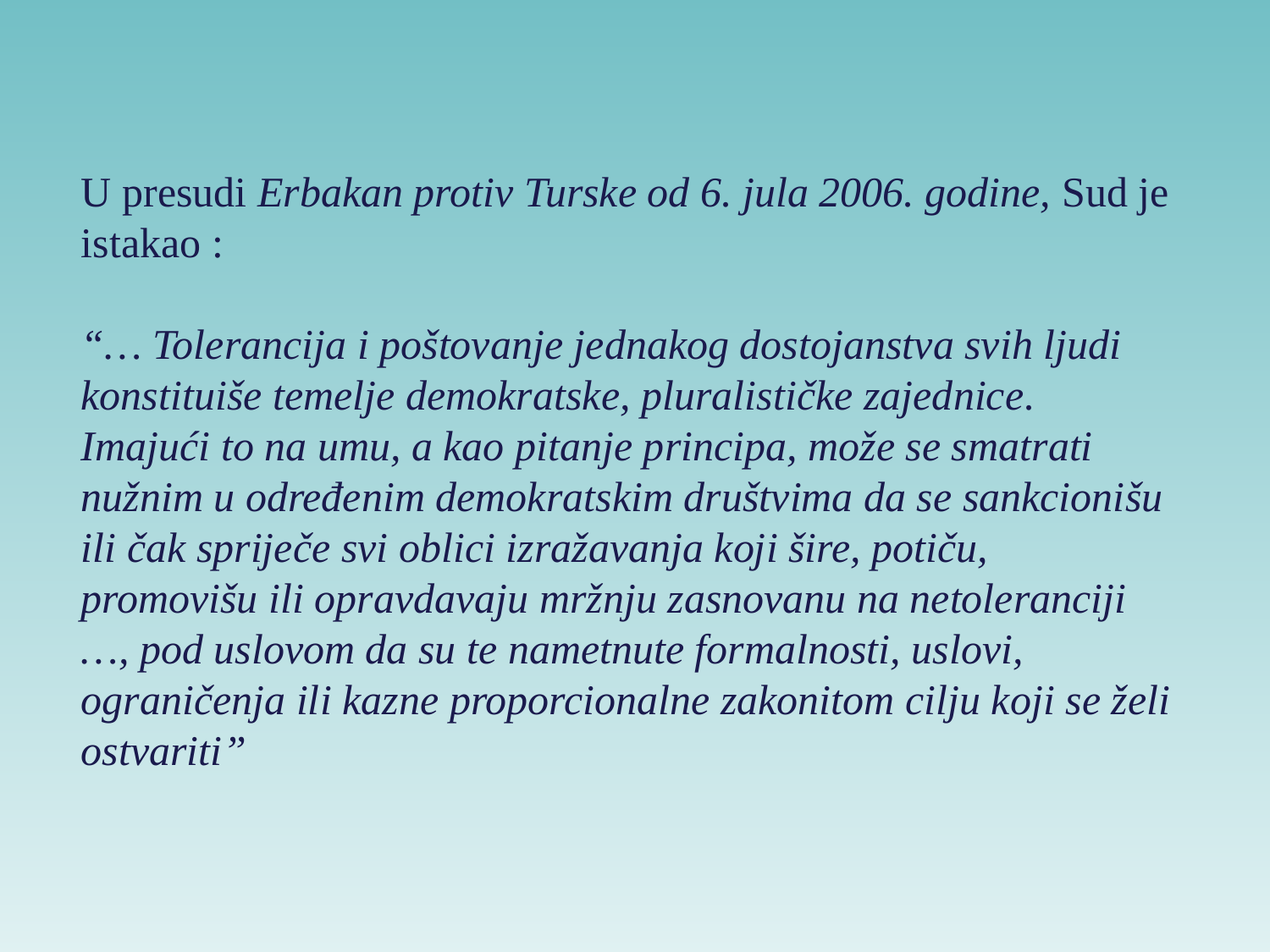

U presudi Erbakan protiv Turske od 6. jula 2006. godine, Sud je istakao :

“… Tolerancija i poštovanje jednakog dostojanstva svih ljudi konstituiše temelje demokratske, pluralističke zajednice. Imajući to na umu, a kao pitanje principa, može se smatrati nužnim u određenim demokratskim društvima da se sankcionišu ili čak spriječe svi oblici izražavanja koji šire, potiču, promovišu ili opravdavaju mržnju zasnovanu na netoleranciji …, pod uslovom da su te nametnute formalnosti, uslovi, ograničenja ili kazne proporcionalne zakonitom cilju koji se želi ostvariti”